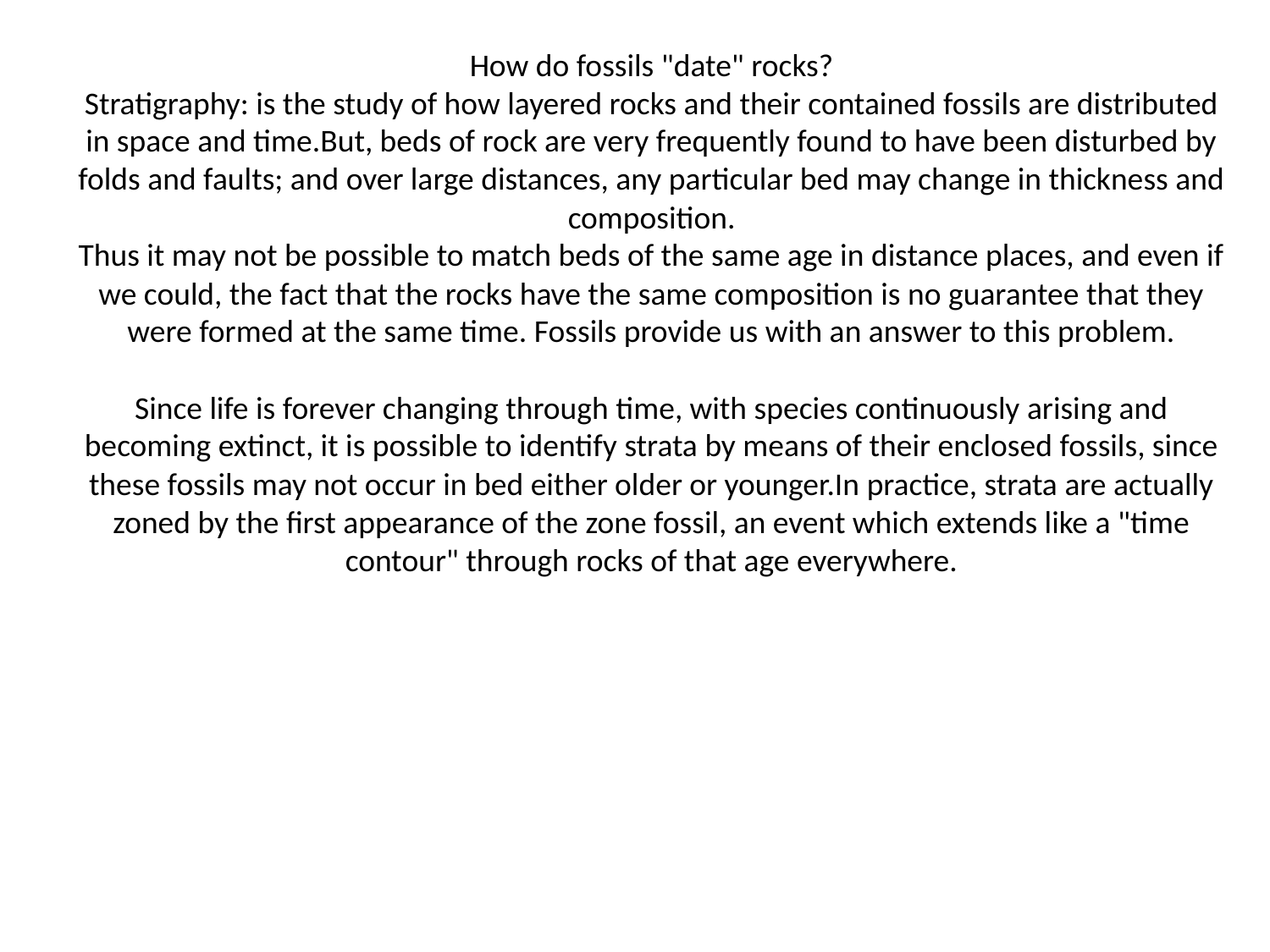

# How do fossils "date" rocks? Stratigraphy: is the study of how layered rocks and their contained fossils are distributed in space and time.But, beds of rock are very frequently found to have been disturbed by folds and faults; and over large distances, any particular bed may change in thickness and composition. Thus it may not be possible to match beds of the same age in distance places, and even if we could, the fact that the rocks have the same composition is no guarantee that they were formed at the same time. Fossils provide us with an answer to this problem. Since life is forever changing through time, with species continuously arising and becoming extinct, it is possible to identify strata by means of their enclosed fossils, since these fossils may not occur in bed either older or younger.In practice, strata are actually zoned by the first appearance of the zone fossil, an event which extends like a "time contour" through rocks of that age everywhere.